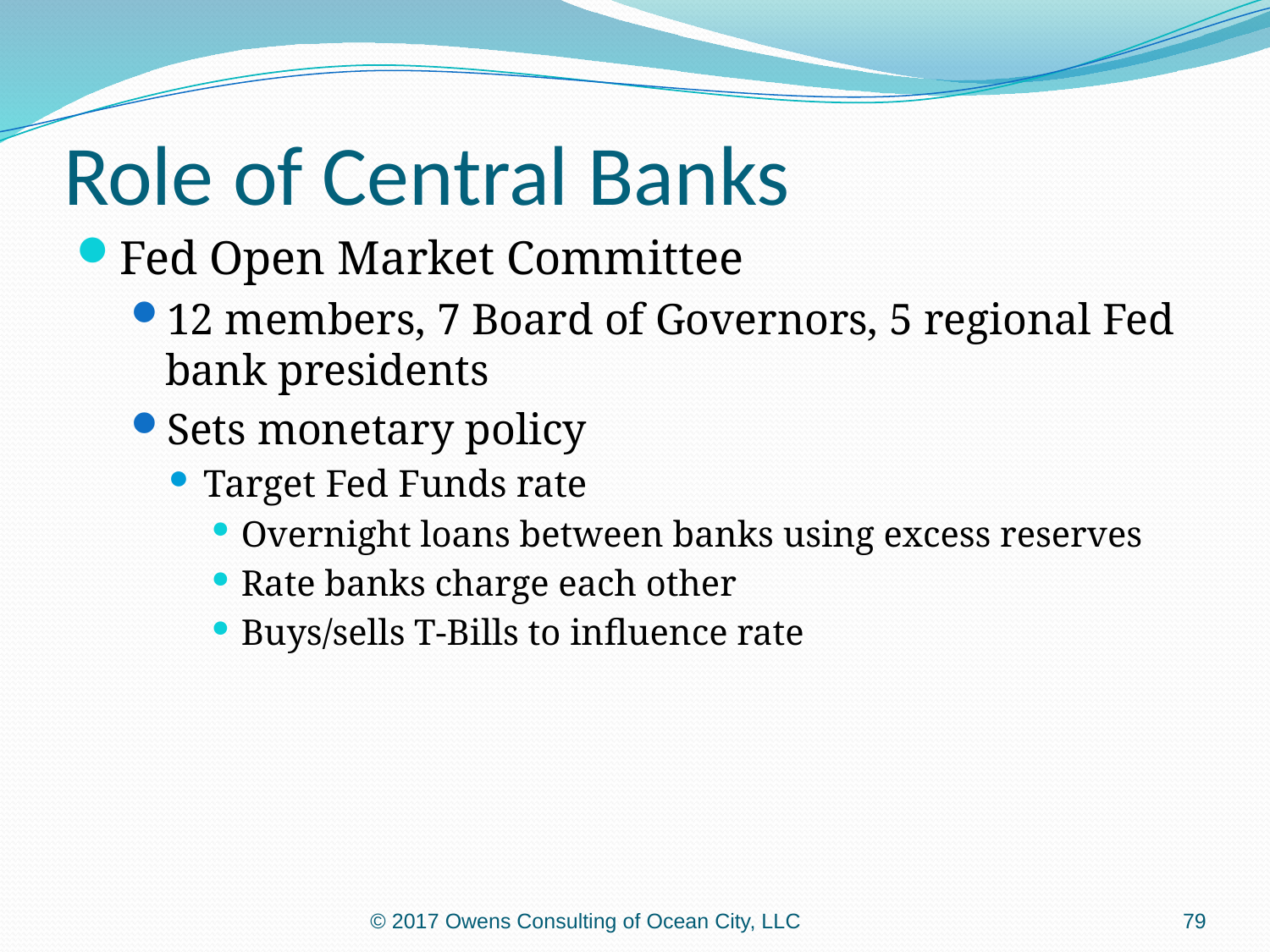

# Role of Central Banks
Fed Open Market Committee
12 members, 7 Board of Governors, 5 regional Fed bank presidents
Sets monetary policy
Target Fed Funds rate
Overnight loans between banks using excess reserves
Rate banks charge each other
Buys/sells T-Bills to influence rate

© 2017 Owens Consulting of Ocean City, LLC
79